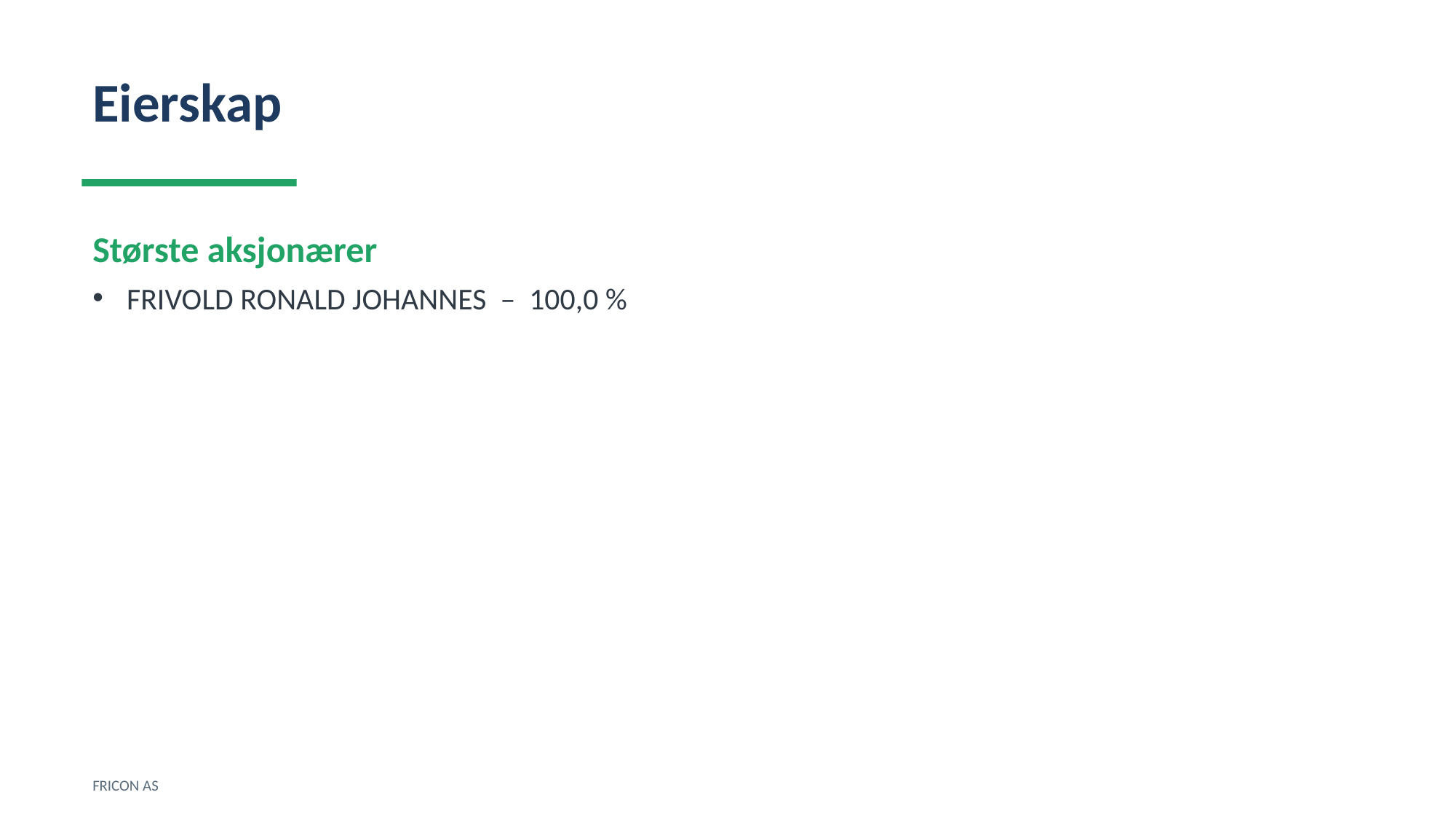

Eierskap

Største aksjonærer
FRIVOLD RONALD JOHANNES  –  100,0 %
FRICON AS